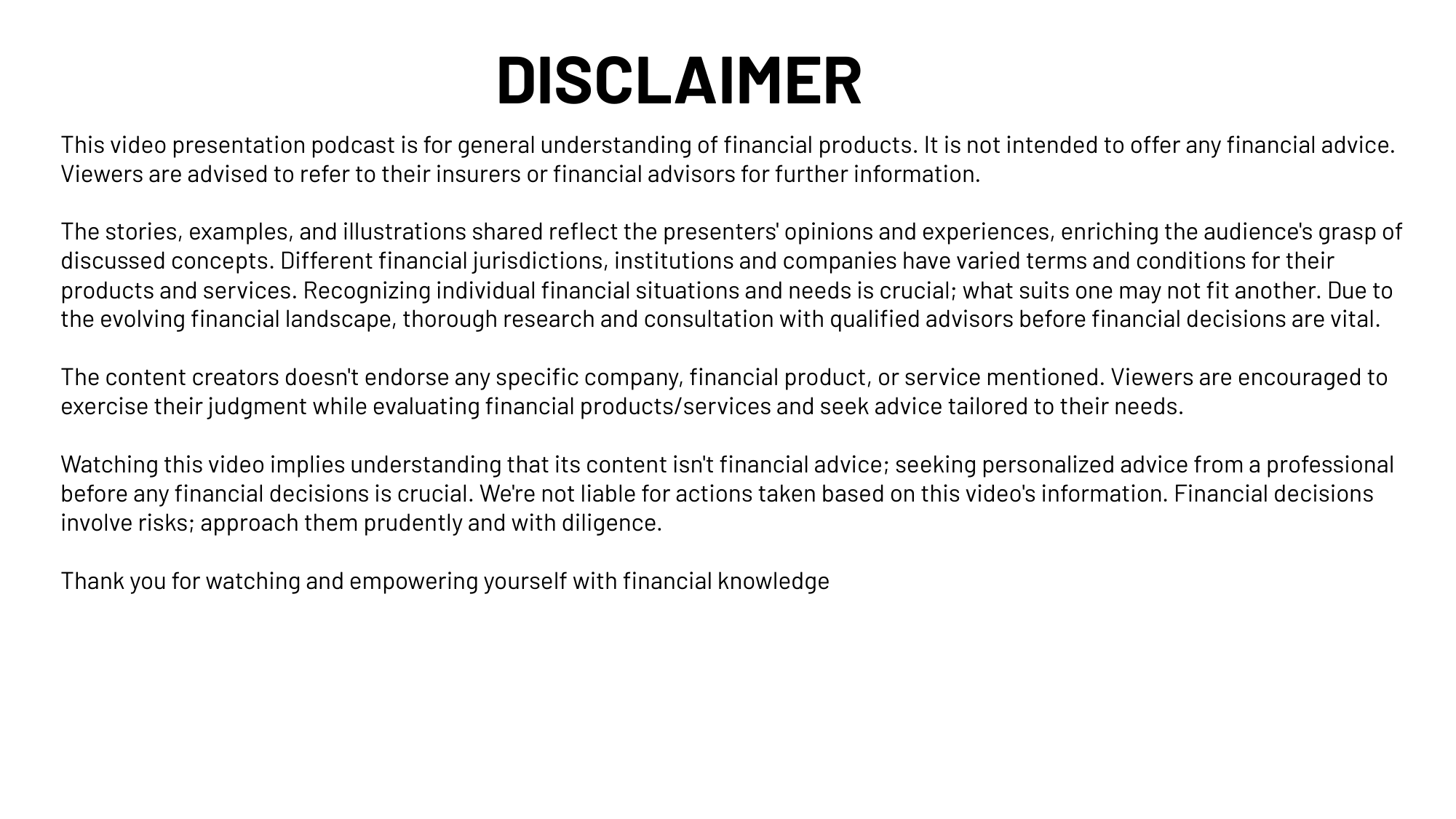

DISCLAIMER
This video presentation podcast is for general understanding of financial products. It is not intended to offer any financial advice. Viewers are advised to refer to their insurers or financial advisors for further information.

The stories, examples, and illustrations shared reflect the presenters' opinions and experiences, enriching the audience's grasp of discussed concepts. Different financial jurisdictions, institutions and companies have varied terms and conditions for their products and services. Recognizing individual financial situations and needs is crucial; what suits one may not fit another. Due to the evolving financial landscape, thorough research and consultation with qualified advisors before financial decisions are vital.

The content creators doesn't endorse any specific company, financial product, or service mentioned. Viewers are encouraged to exercise their judgment while evaluating financial products/services and seek advice tailored to their needs.

Watching this video implies understanding that its content isn't financial advice; seeking personalized advice from a professional before any financial decisions is crucial. We're not liable for actions taken based on this video's information. Financial decisions involve risks; approach them prudently and with diligence.

Thank you for watching and empowering yourself with financial knowledge